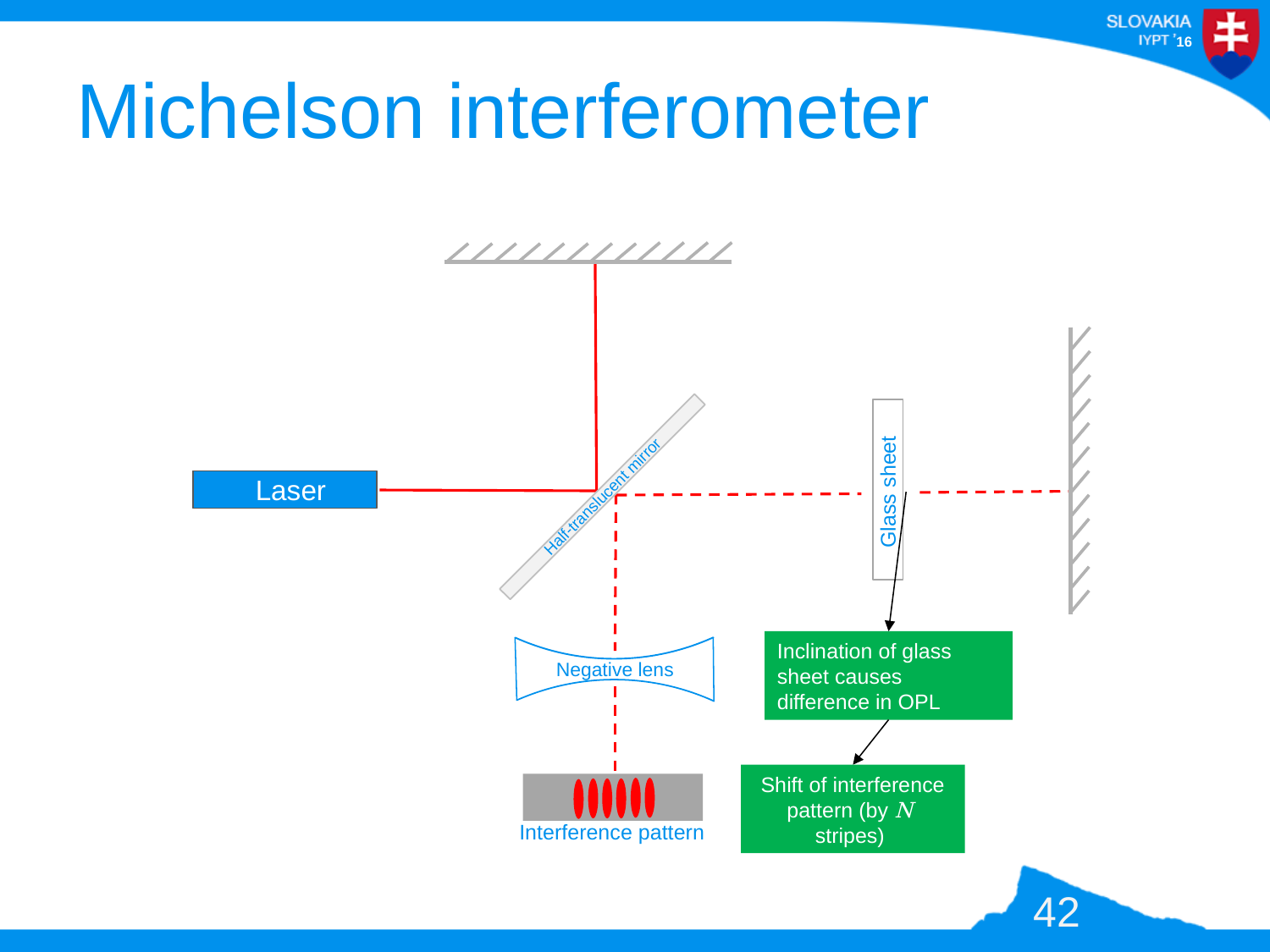

# Michelson interferometer

Negative lens
Glass sheet

Laser

Half-translucent mirror

Inclination of glass sheet causes difference in OPL
Shift of interference pattern (by N  stripes)

Interference pattern
42